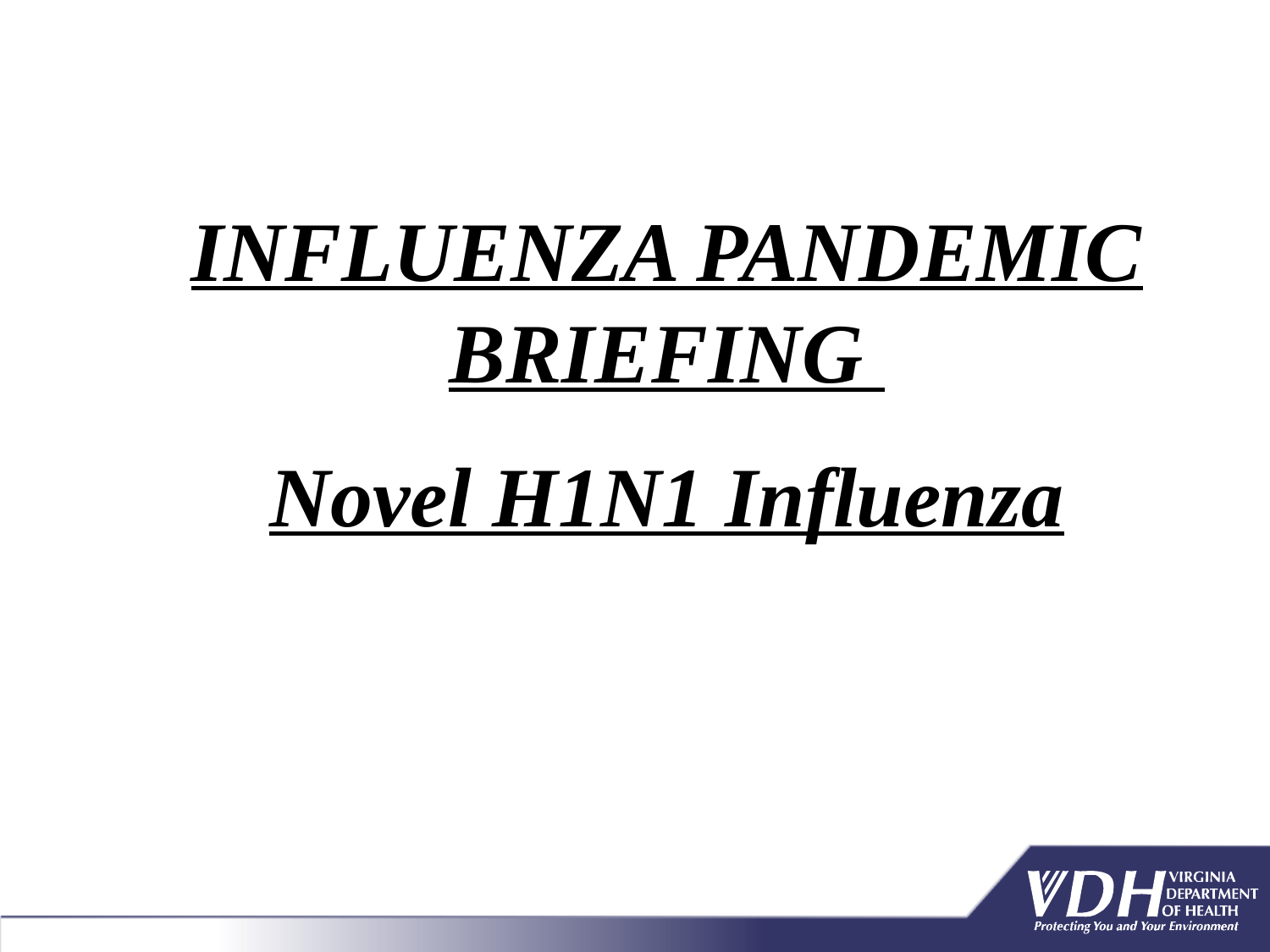

INFLUENZA PANDEMIC BRIEFING
Novel H1N1 Influenza

#